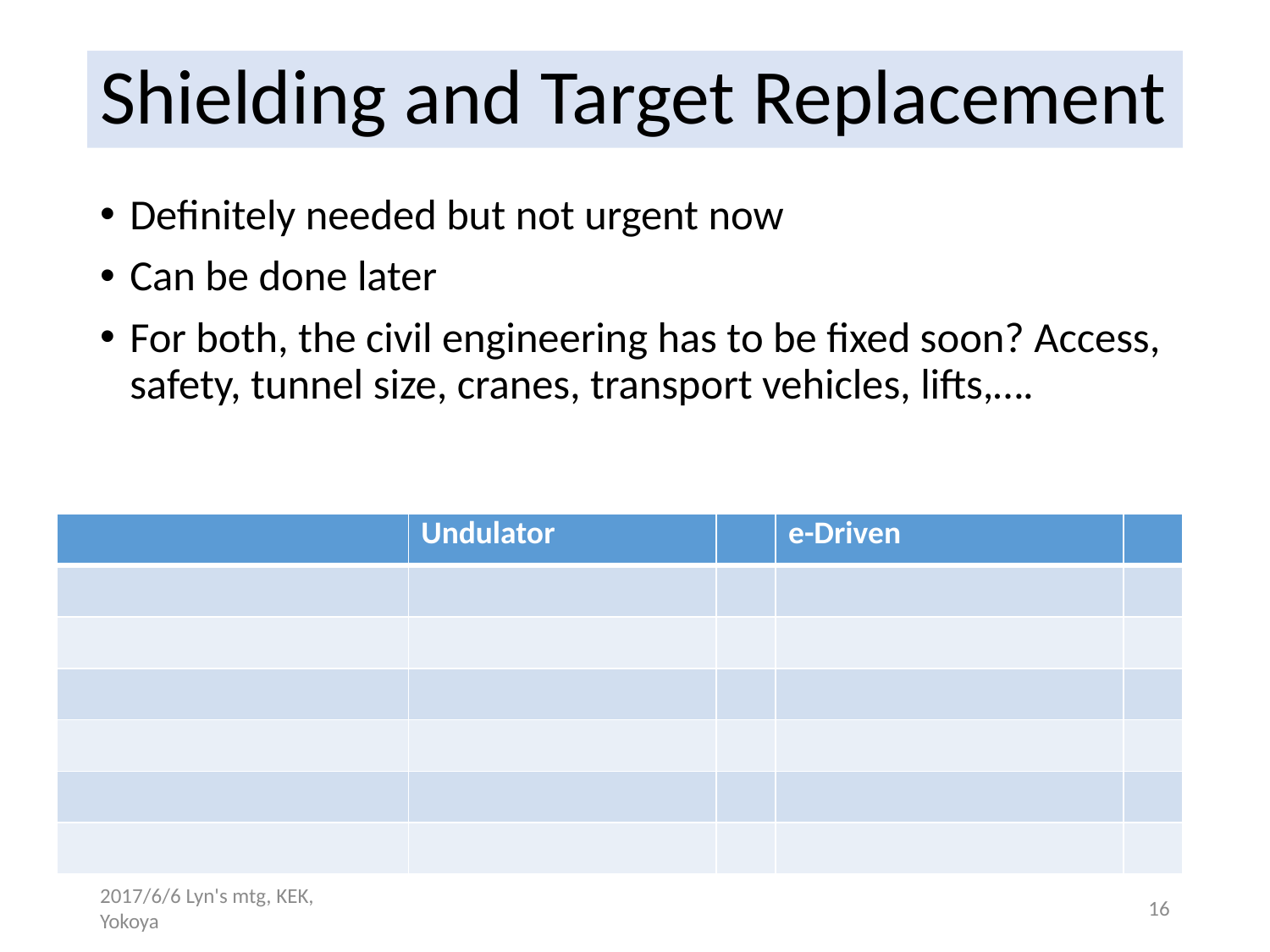

# Shielding and Target Replacement
Definitely needed but not urgent now
Can be done later
For both, the civil engineering has to be fixed soon? Access, safety, tunnel size, cranes, transport vehicles, lifts,….
|  | Undulator |  | e-Driven |  |
| --- | --- | --- | --- | --- |
|  |  |  |  |  |
|  |  |  |  |  |
|  |  |  |  |  |
|  |  |  |  |  |
|  |  |  |  |  |
|  |  |  |  |  |
2017/6/6 Lyn's mtg, KEK,  Yokoya
16